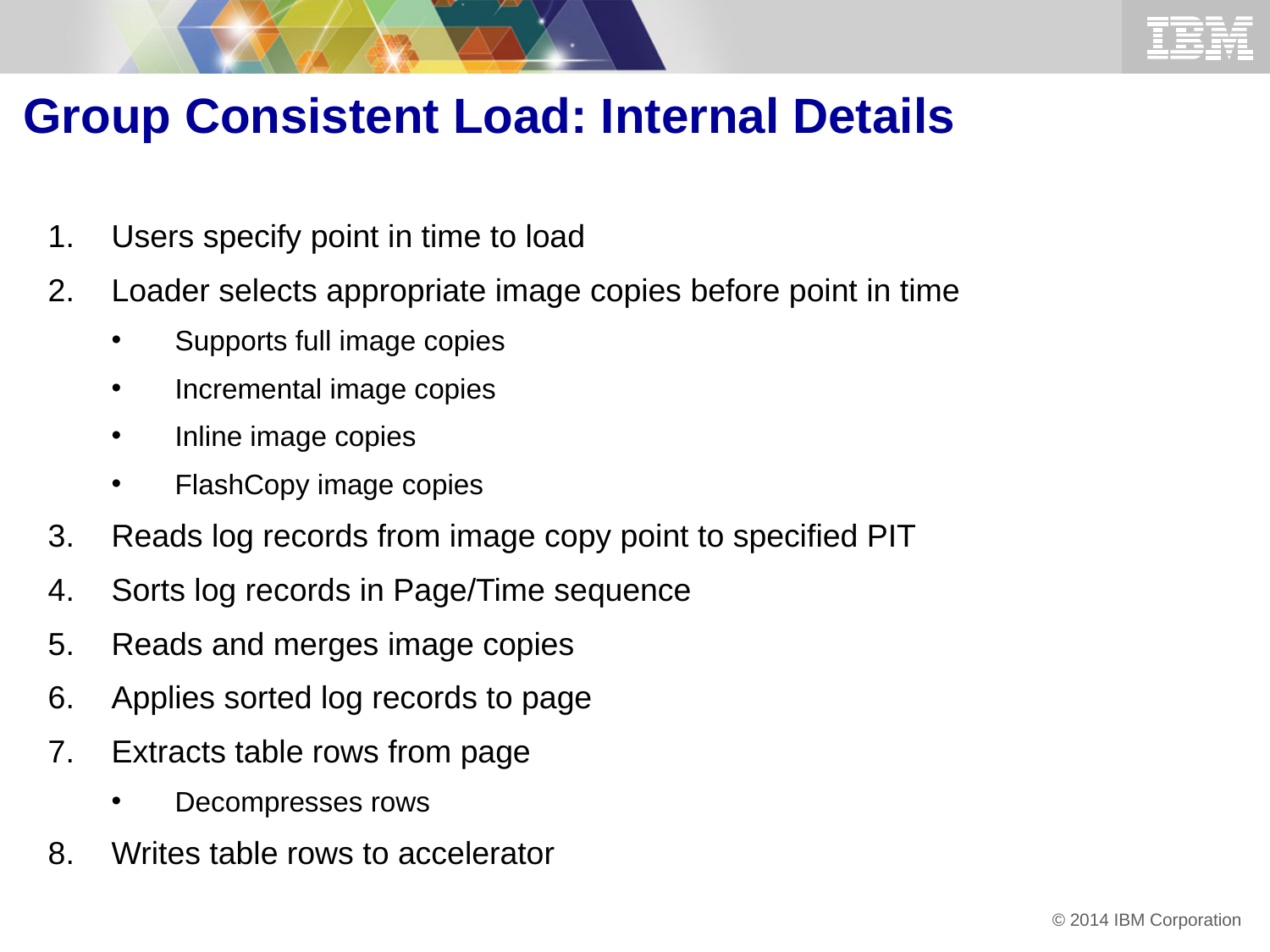

Group Consistent Load: Internal Details
Users specify point in time to load
Loader selects appropriate image copies before point in time
Supports full image copies
Incremental image copies
Inline image copies
FlashCopy image copies
Reads log records from image copy point to specified PIT
Sorts log records in Page/Time sequence
Reads and merges image copies
Applies sorted log records to page
Extracts table rows from page
Decompresses rows
Writes table rows to accelerator